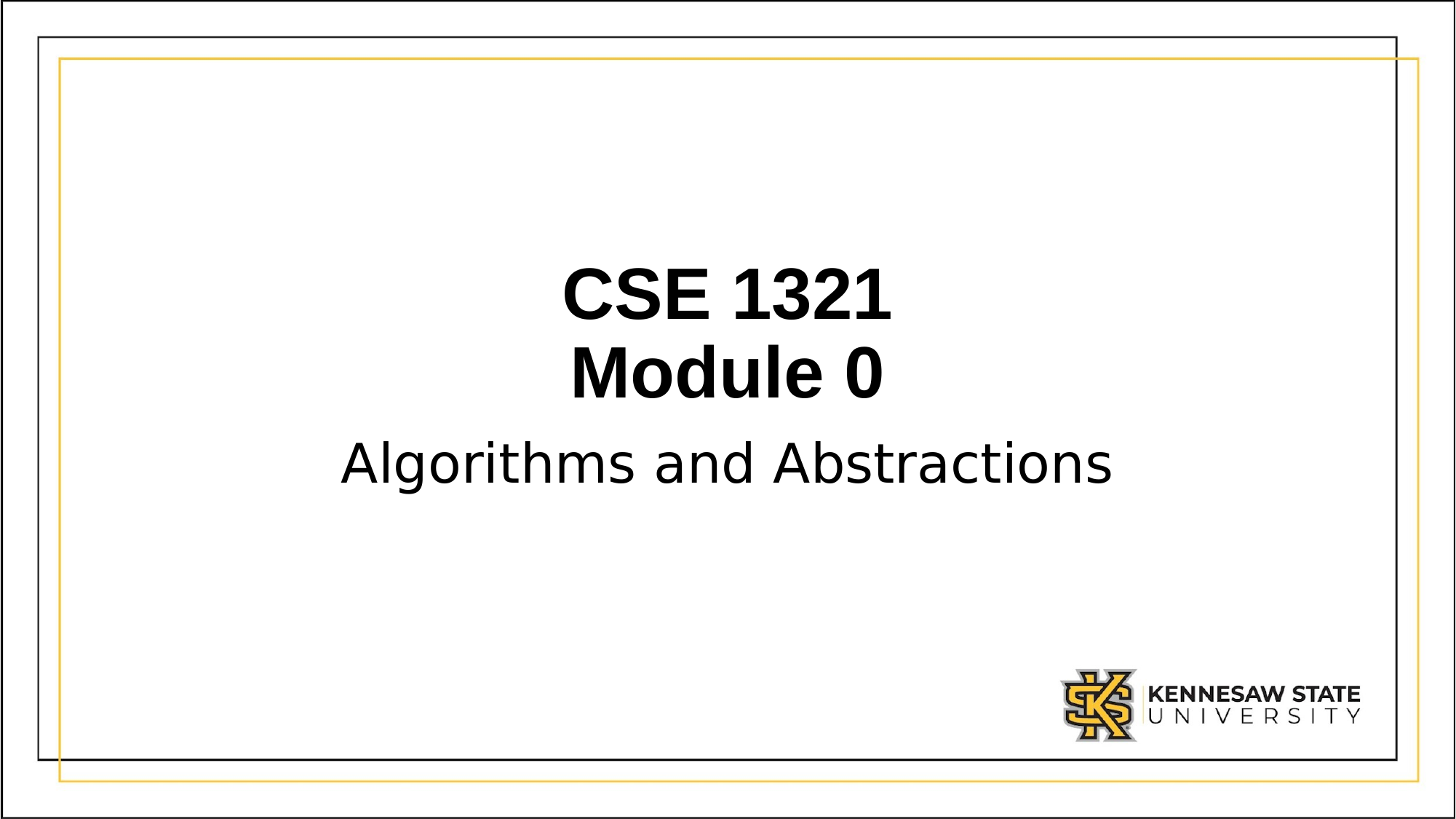

# CSE 1321 Module 0
Algorithms and Abstractions